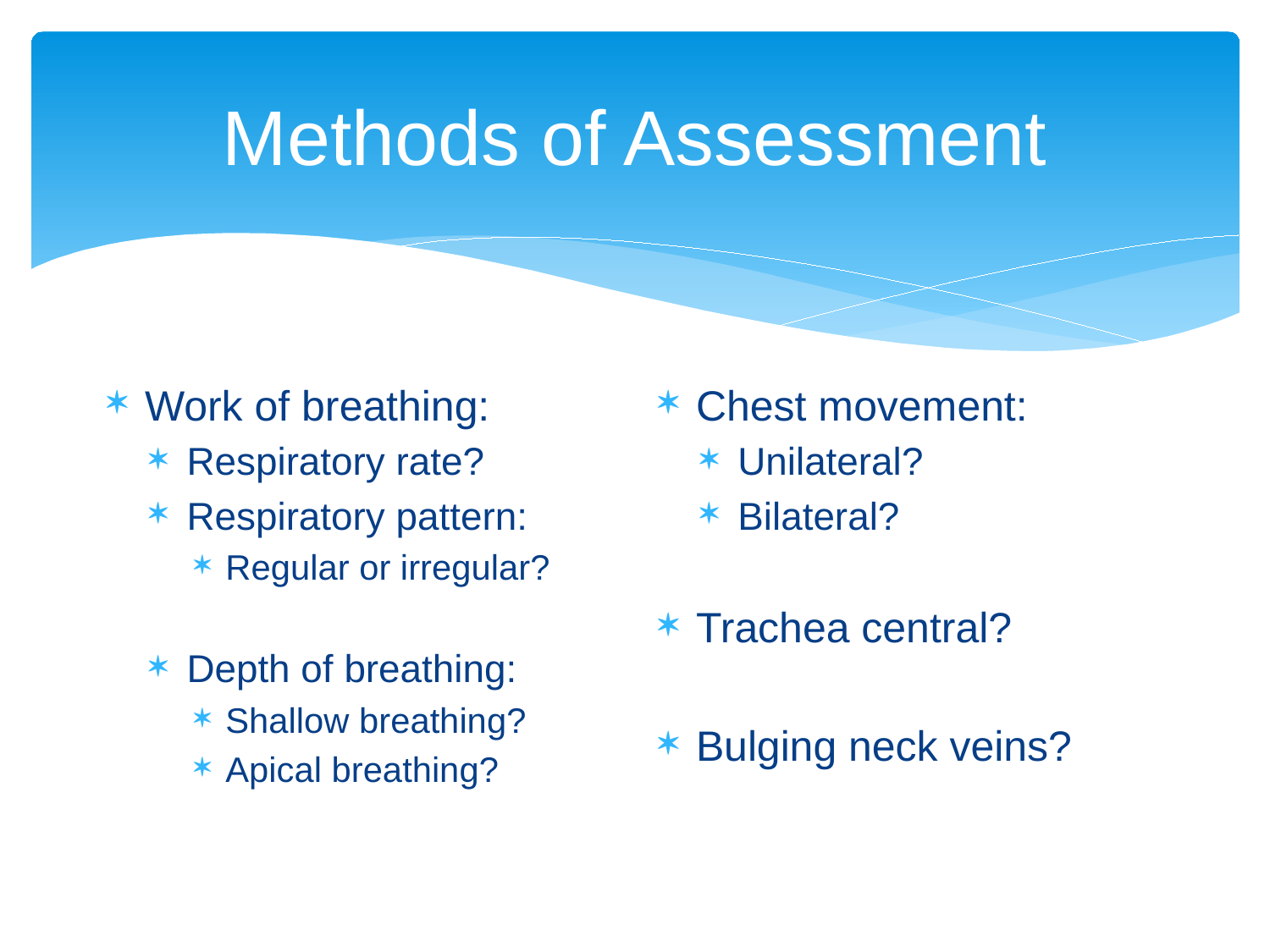

# Methods of Assessment
Work of breathing:
Respiratory rate?
Respiratory pattern:
Regular or irregular?

Depth of breathing:
Shallow breathing?
Apical breathing?

Chest movement:
Unilateral?
Bilateral?

Trachea central?

Bulging neck veins?